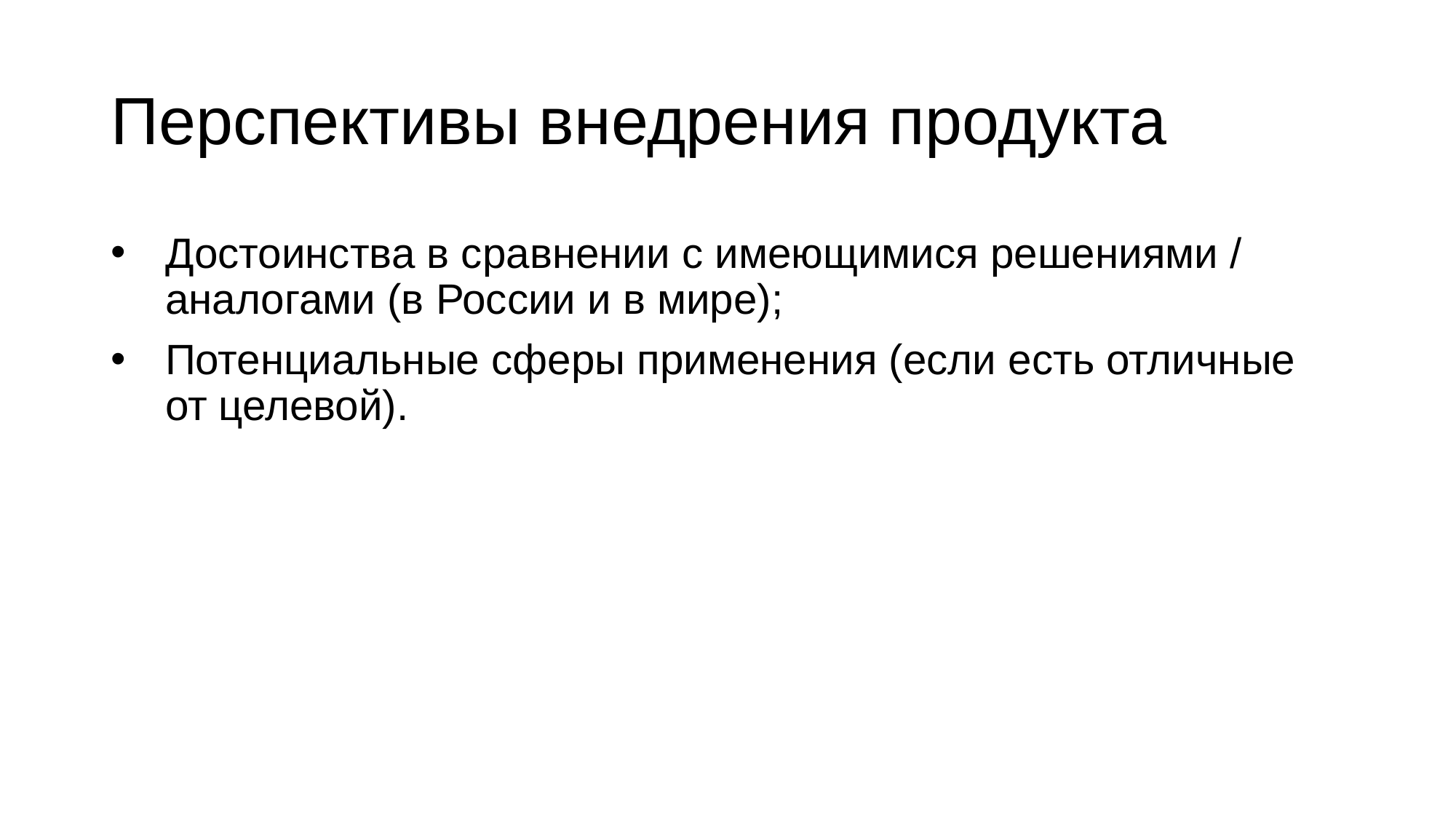

# Перспективы внедрения продукта
Достоинства в сравнении с имеющимися решениями / аналогами (в России и в мире);
Потенциальные сферы применения (если есть отличные от целевой).